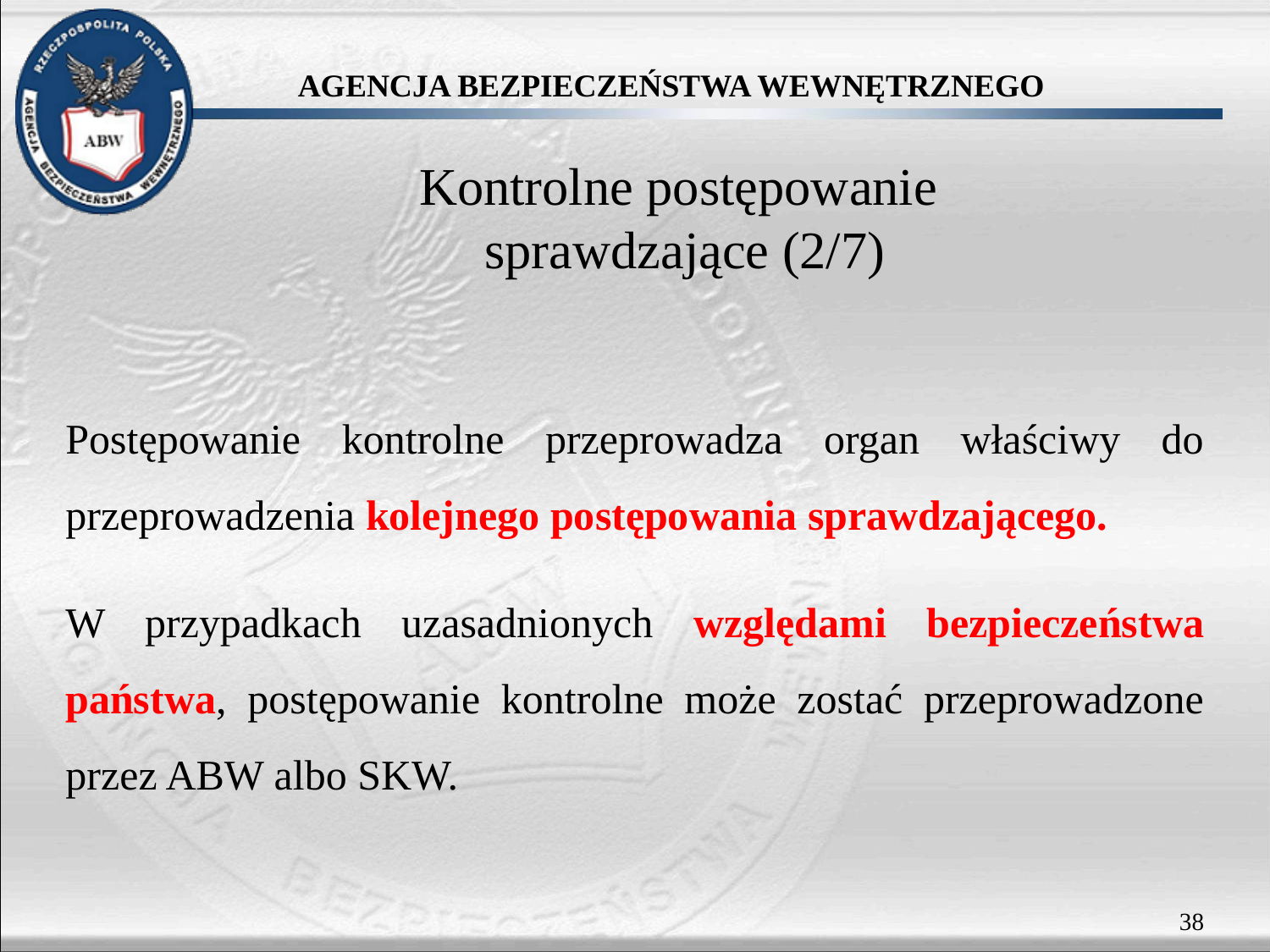

# Kontrolne postępowanie sprawdzające (2/7)
Postępowanie kontrolne przeprowadza organ właściwy do przeprowadzenia kolejnego postępowania sprawdzającego.

W przypadkach uzasadnionych względami bezpieczeństwa państwa, postępowanie kontrolne może zostać przeprowadzone przez ABW albo SKW.
38